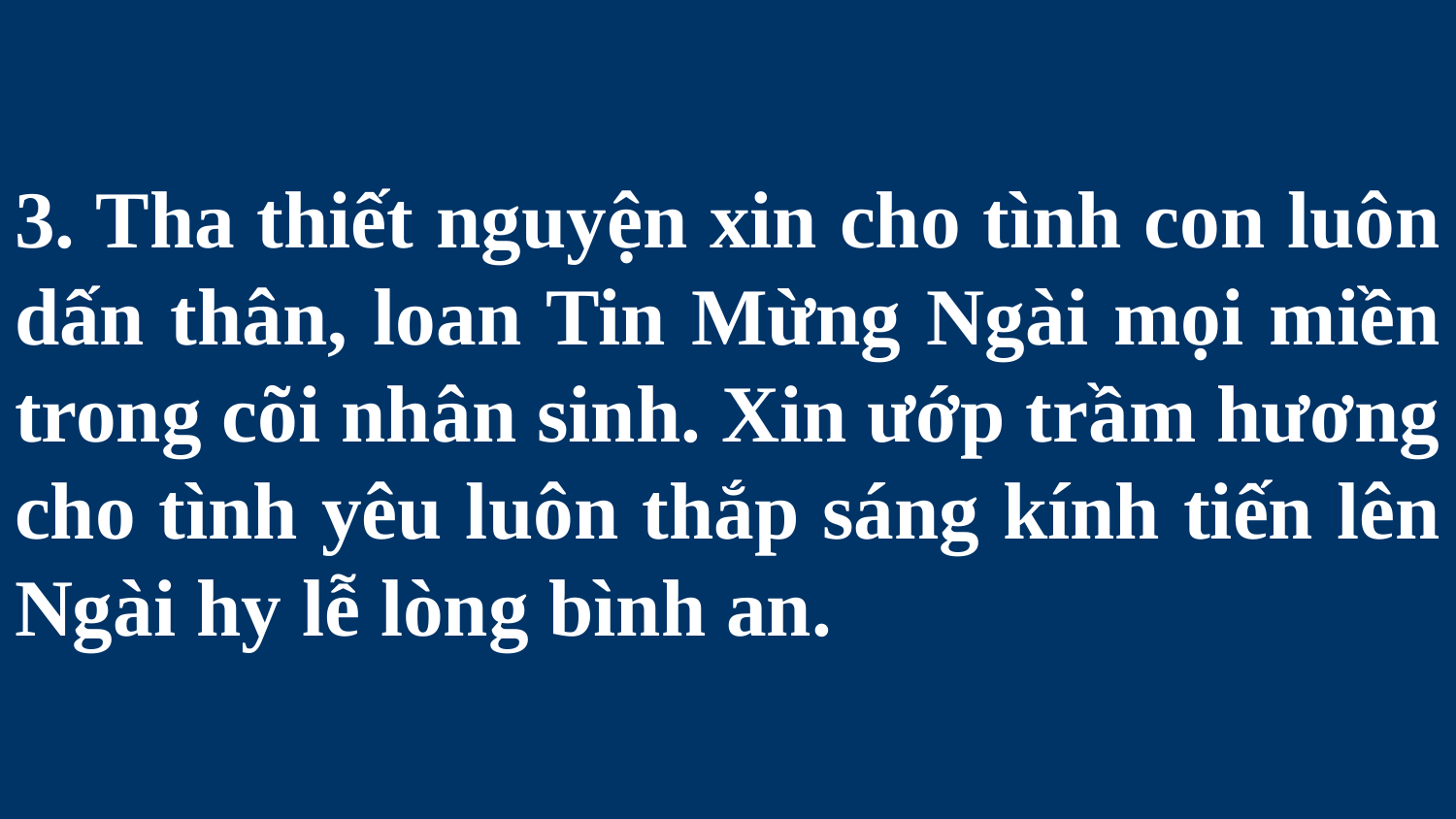

# 3. Tha thiết nguyện xin cho tình con luôn dấn thân, loan Tin Mừng Ngài mọi miền trong cõi nhân sinh. Xin ướp trầm hương cho tình yêu luôn thắp sáng kính tiến lên Ngài hy lễ lòng bình an.